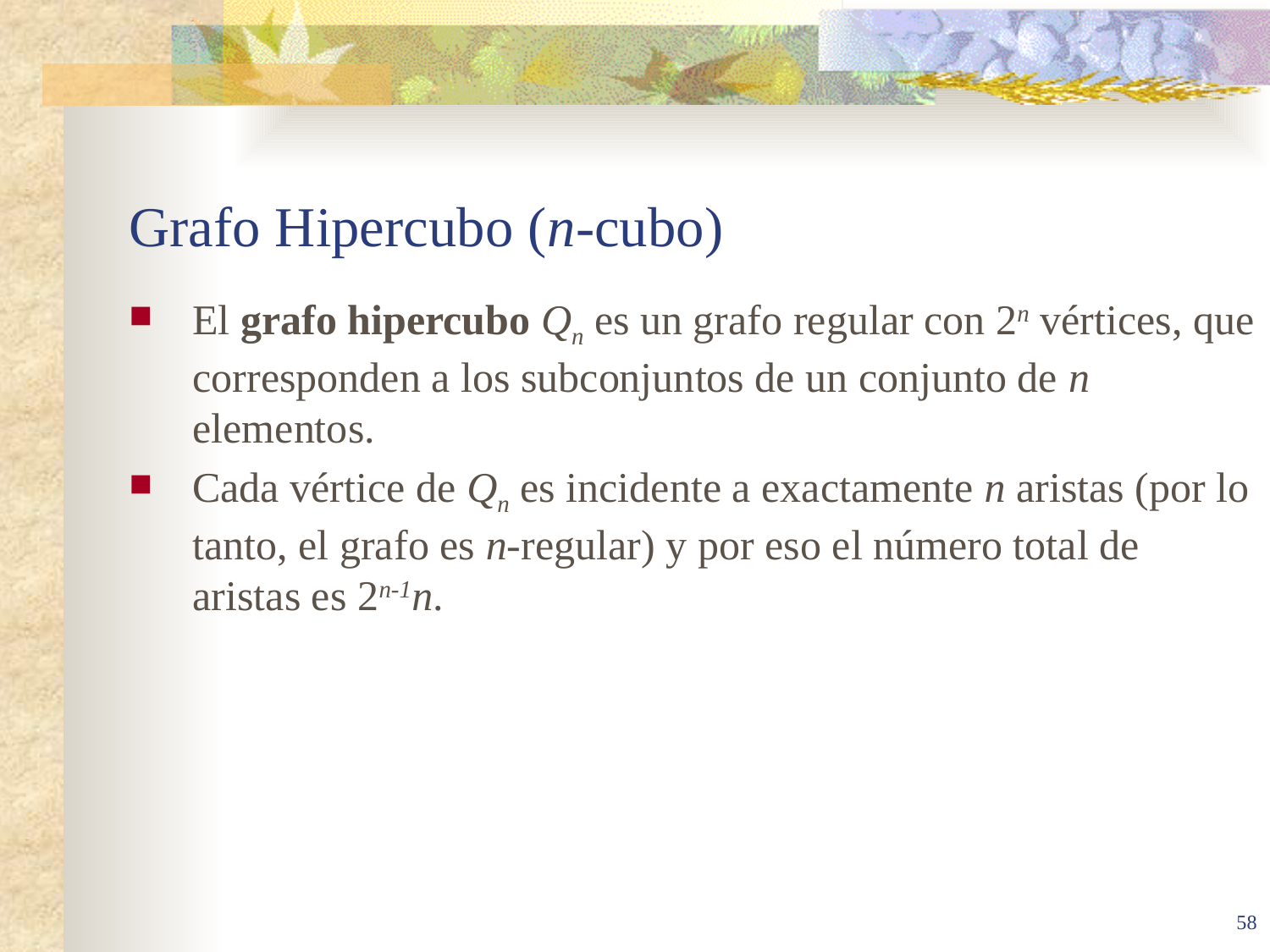

# Grafo Hipercubo (n-cubo)
El grafo hipercubo Qn es un grafo regular con 2n vértices, que corresponden a los subconjuntos de un conjunto de n elementos.
Cada vértice de Qn es incidente a exactamente n aristas (por lo tanto, el grafo es n-regular) y por eso el número total de aristas es 2n-1n.
58